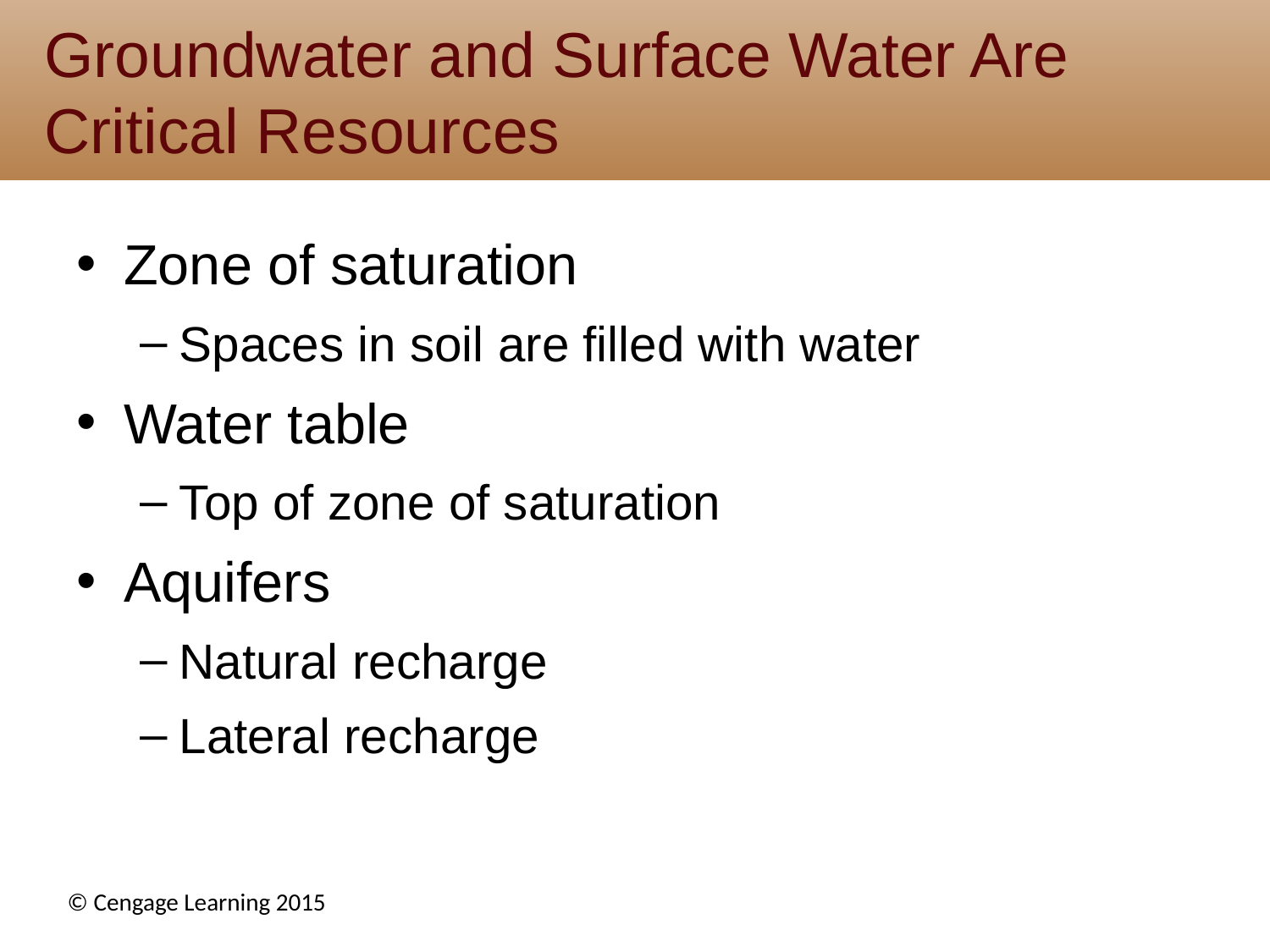

# Groundwater and Surface Water Are Critical Resources
Zone of saturation
Spaces in soil are filled with water
Water table
Top of zone of saturation
Aquifers
Natural recharge
Lateral recharge